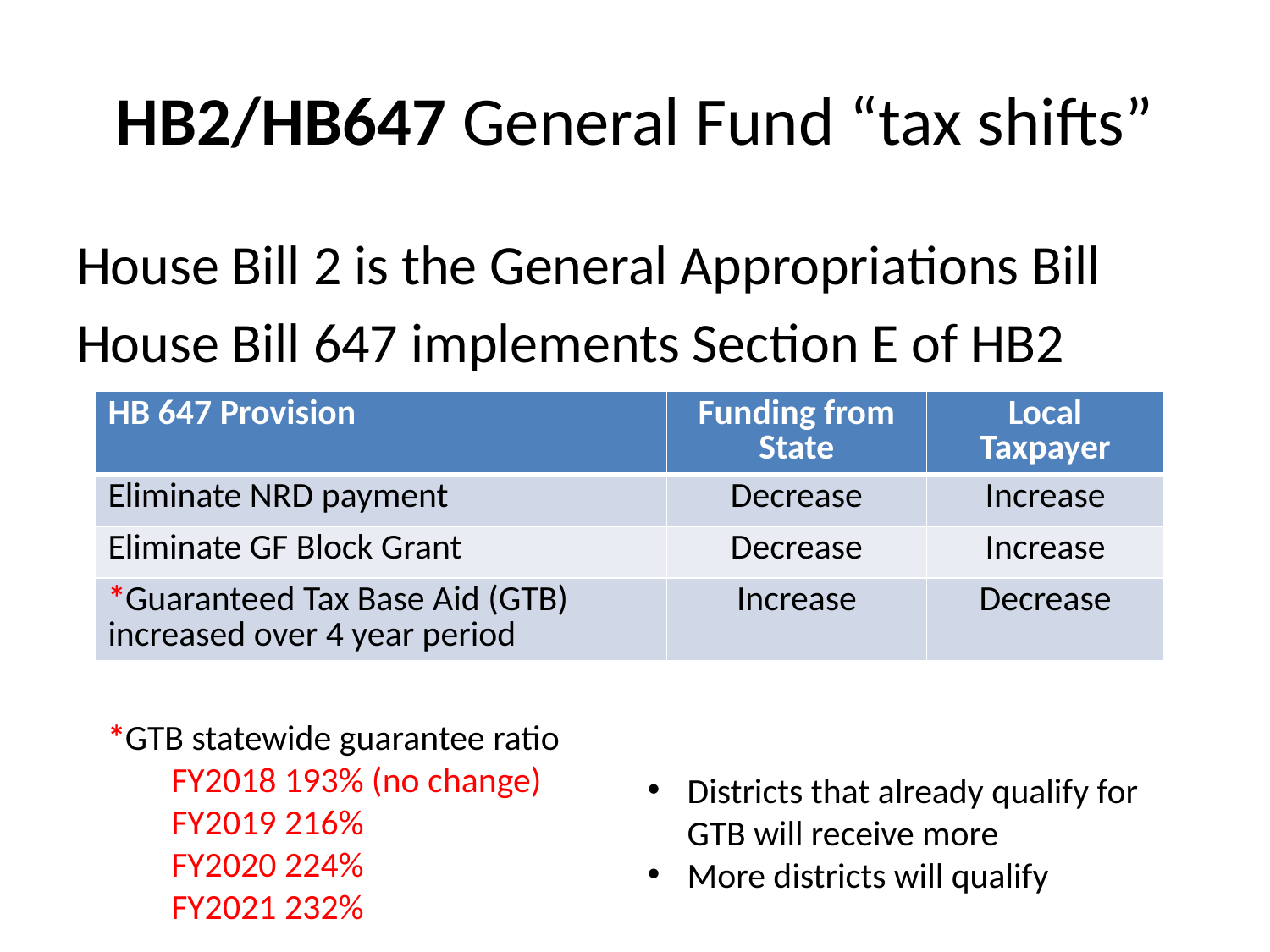

# HB2/HB647 General Fund “tax shifts”
House Bill 2 is the General Appropriations Bill
House Bill 647 implements Section E of HB2

| HB 647 Provision | Funding from State | Local Taxpayer |
| --- | --- | --- |
| Eliminate NRD payment | Decrease | Increase |
| Eliminate GF Block Grant | Decrease | Increase |
| \*Guaranteed Tax Base Aid (GTB) increased over 4 year period | Increase | Decrease |
*GTB statewide guarantee ratio
FY2018 193% (no change)
FY2019 216%
FY2020 224%
FY2021 232%
Districts that already qualify for GTB will receive more
More districts will qualify